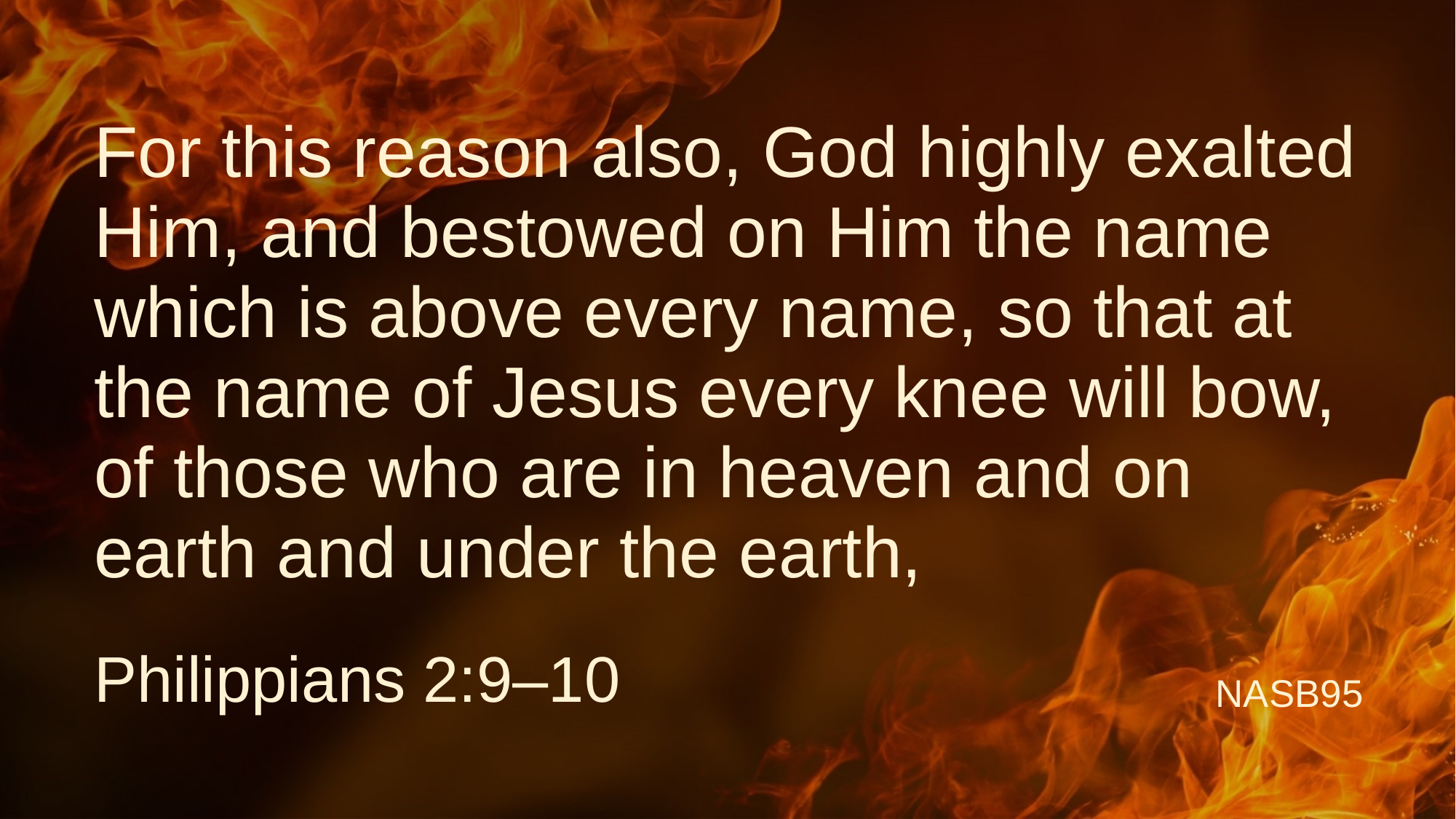

# For this reason also, God highly exalted Him, and bestowed on Him the name which is above every name, so that at the name of Jesus every knee will bow, of those who are in heaven and on earth and under the earth,
Philippians 2:9–10
NASB95